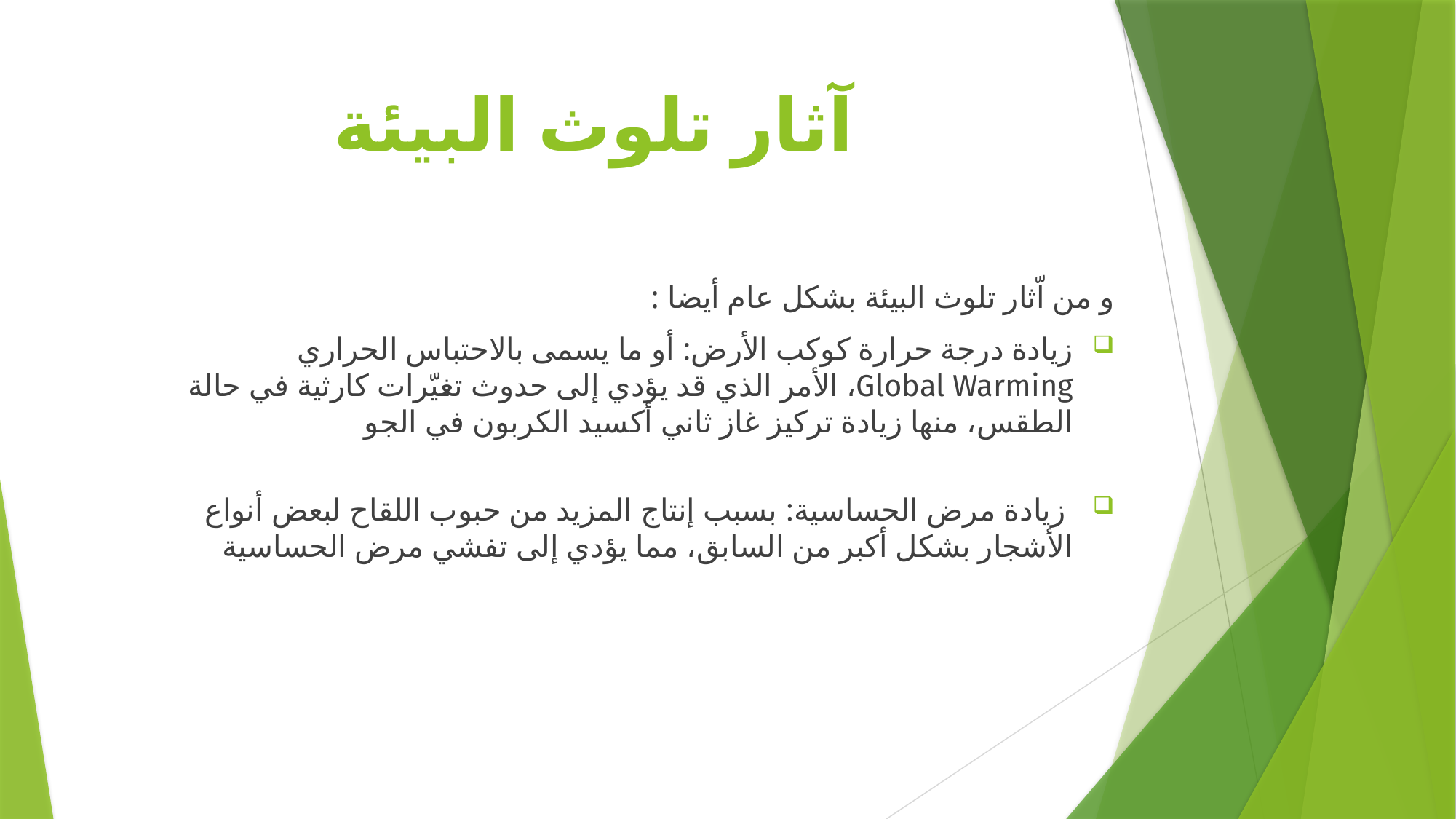

# آثار تلوث البيئة
و من اّثار تلوث البيئة بشكل عام أيضا :
زيادة درجة حرارة كوكب الأرض: أو ما يسمى بالاحتباس الحراري
Global Warming، الأمر الذي قد يؤدي إلى حدوث تغيّرات كارثية في حالة الطقس، منها زيادة تركيز غاز ثاني أكسيد الكربون في الجو
 زيادة مرض الحساسية: بسبب إنتاج المزيد من حبوب اللقاح لبعض أنواع الأشجار بشكل أكبر من السابق، مما يؤدي إلى تفشي مرض الحساسية